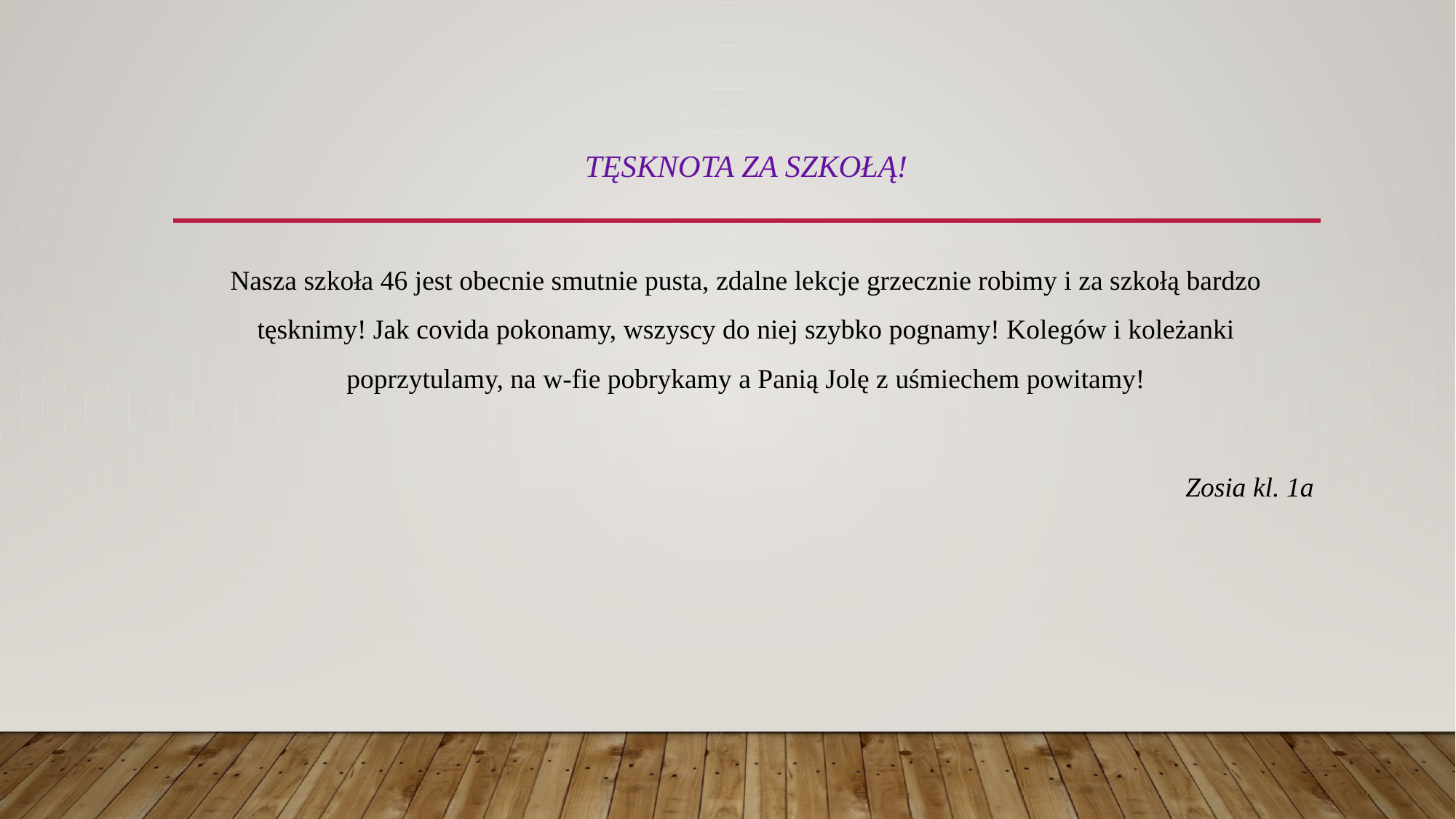

# Tęsknota za szkołą!
Nasza szkoła 46 jest obecnie smutnie pusta, zdalne lekcje grzecznie robimy i za szkołą bardzo tęsknimy! Jak covida pokonamy, wszyscy do niej szybko pognamy! Kolegów i koleżanki poprzytulamy, na w-fie pobrykamy a Panią Jolę z uśmiechem powitamy!

Zosia kl. 1a